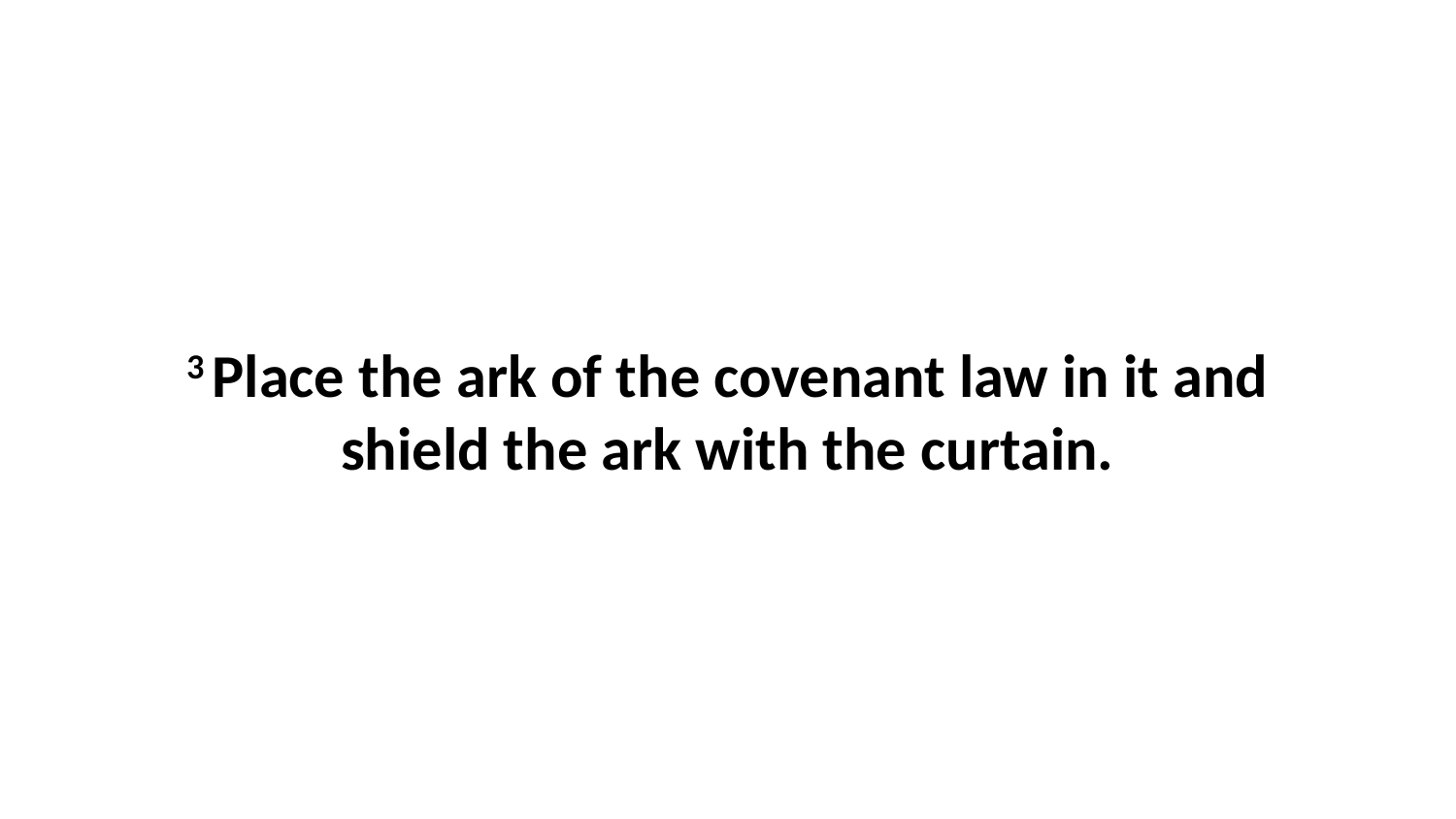

3 Place the ark of the covenant law in it and shield the ark with the curtain.